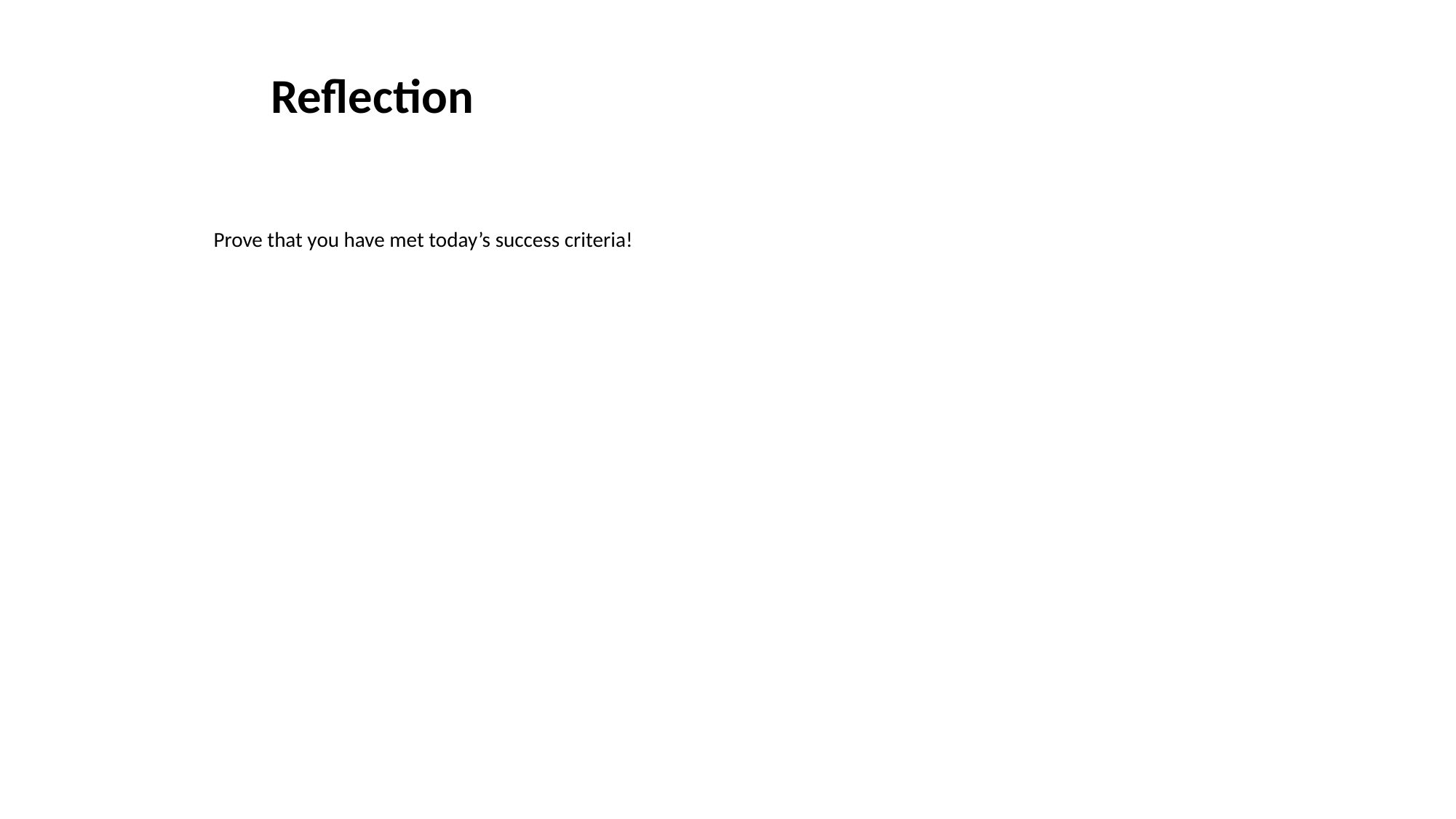

Reflection
Prove that you have met today’s success criteria!